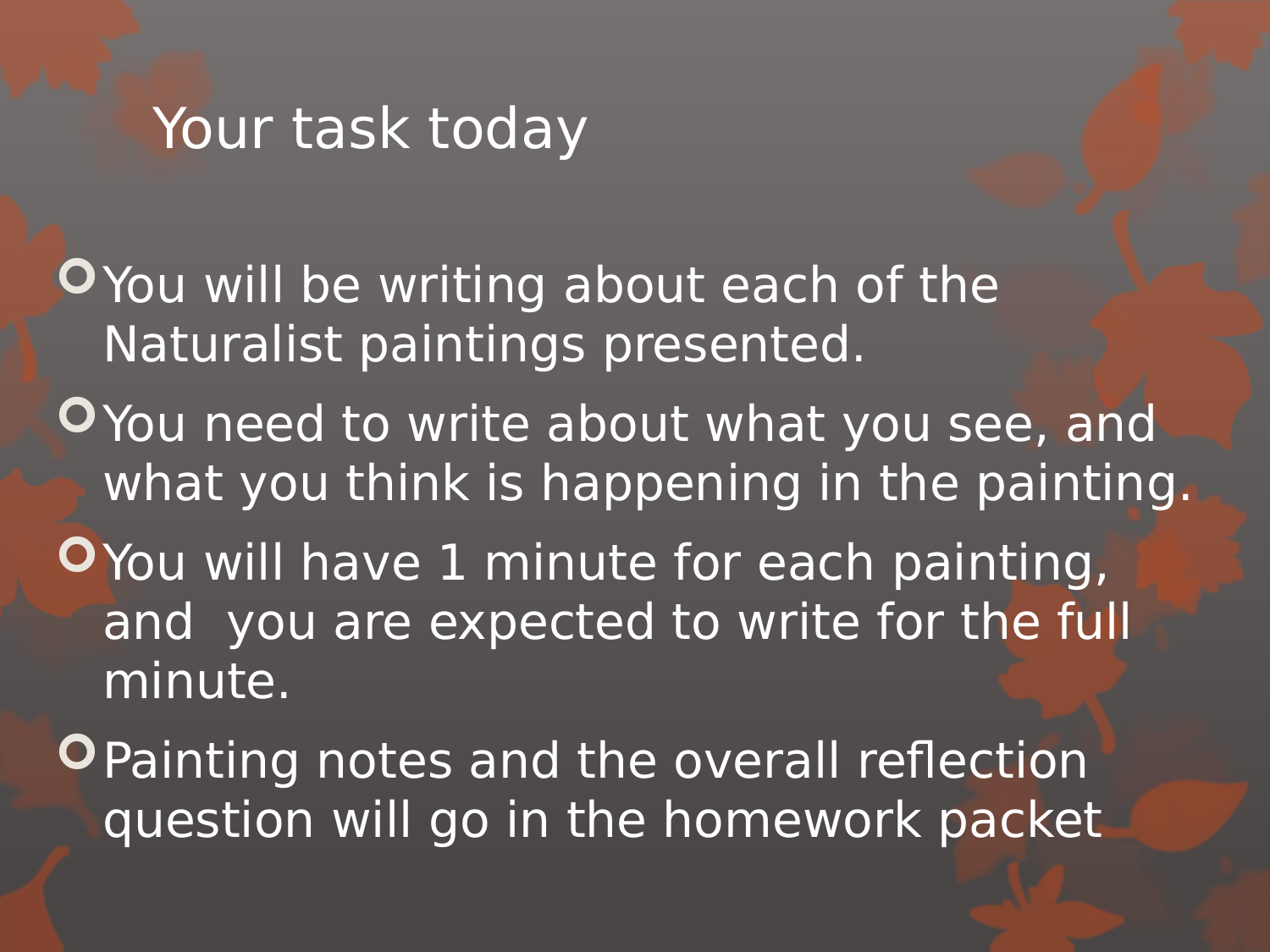

# Your task today
You will be writing about each of the Naturalist paintings presented.
You need to write about what you see, and what you think is happening in the painting.
You will have 1 minute for each painting, and  you are expected to write for the full minute.
Painting notes and the overall reflection question will go in the homework packet